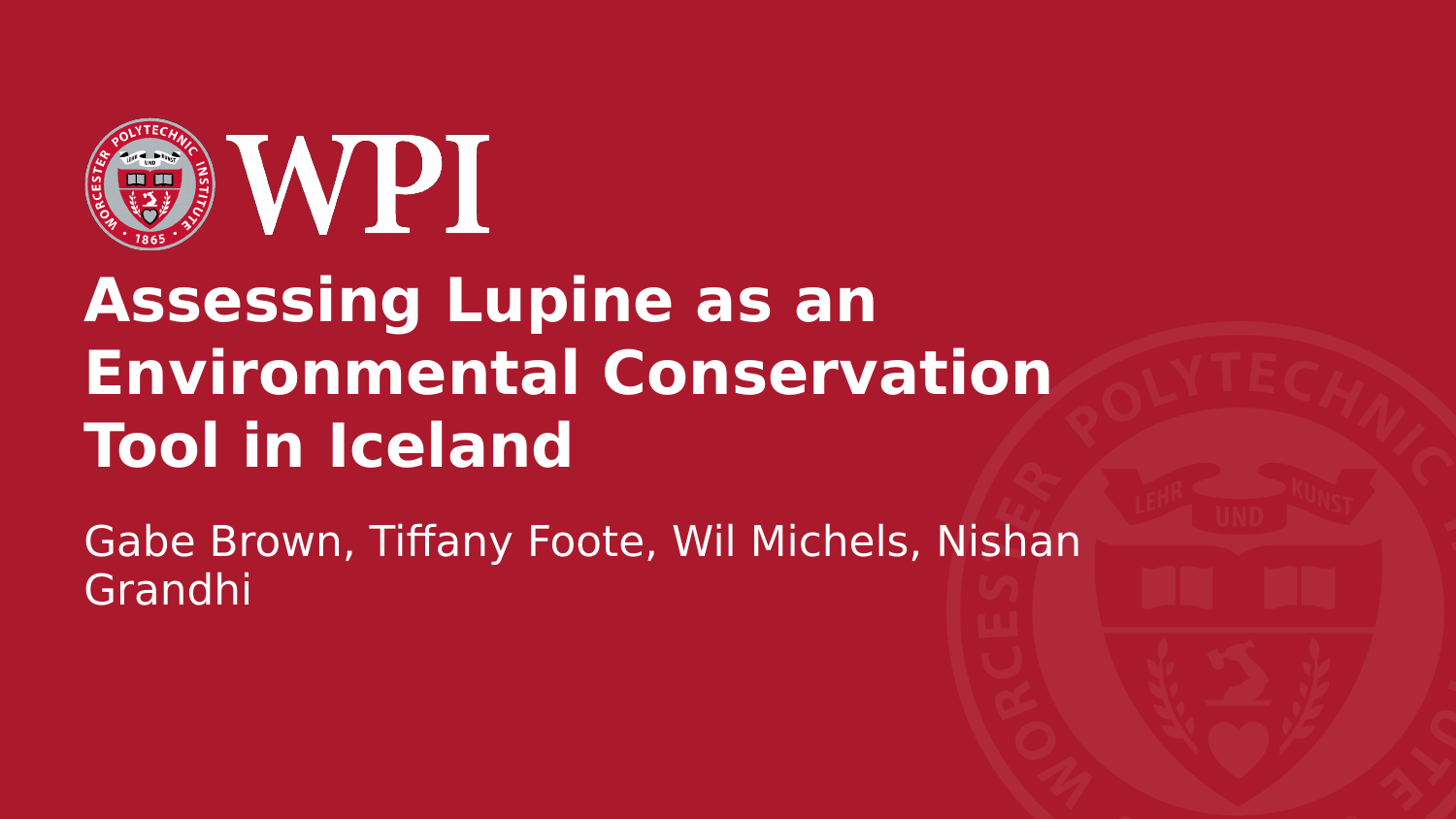

Assessing Lupine as an Environmental Conservation Tool in Iceland
Gabe Brown, Tiffany Foote, Wil Michels, Nishan Grandhi